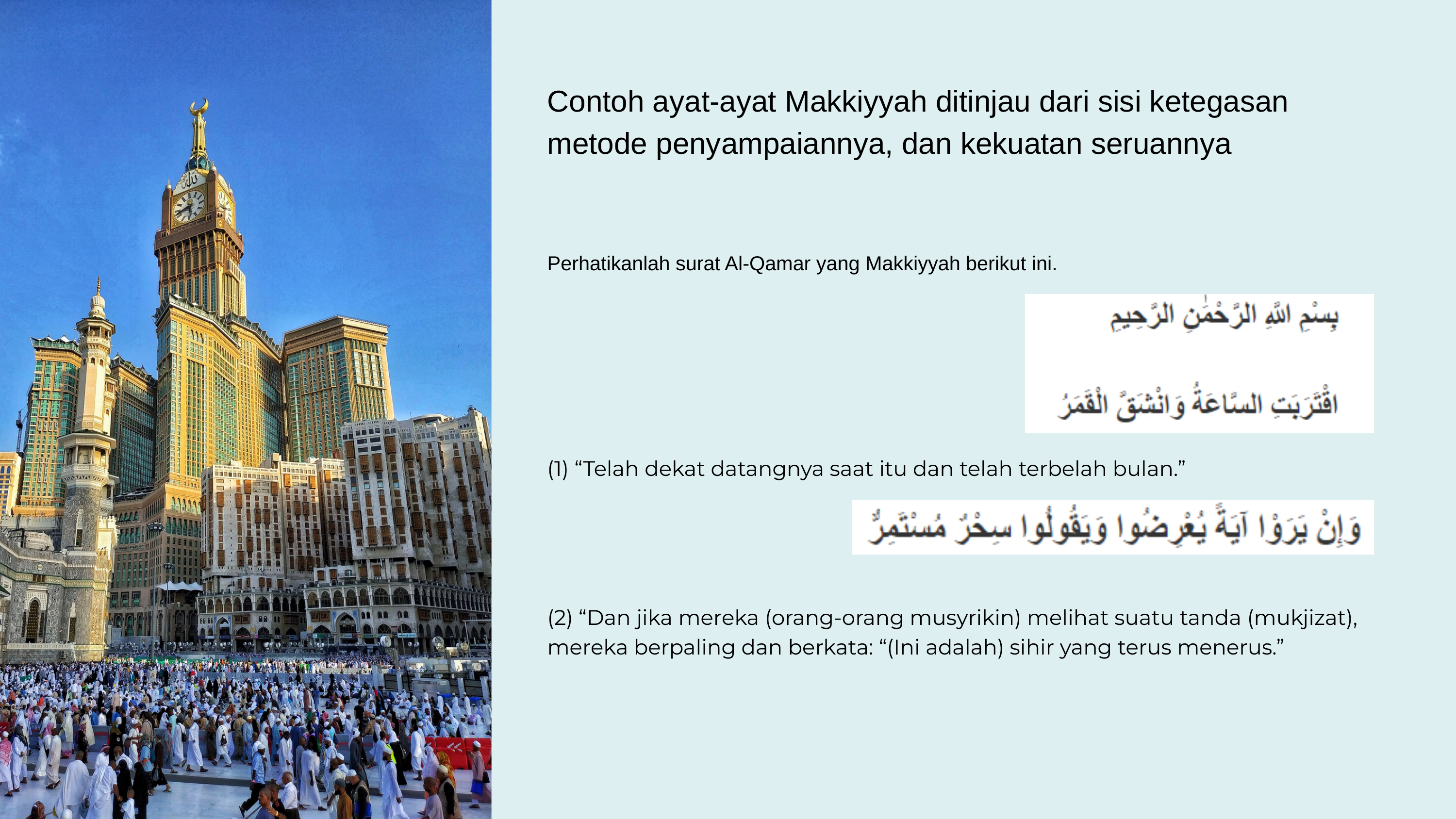

Contoh ayat-ayat Makkiyyah ditinjau dari sisi ketegasan metode penyampaiannya, dan kekuatan seruannya
Perhatikanlah surat Al-Qamar yang Makkiyyah berikut ini.

(1) “Telah dekat datangnya saat itu dan telah terbelah bulan.”

(2) “Dan jika mereka (orang-orang musyrikin) melihat suatu tanda (mukjizat), mereka berpaling dan berkata: “(Ini adalah) sihir yang terus menerus.”